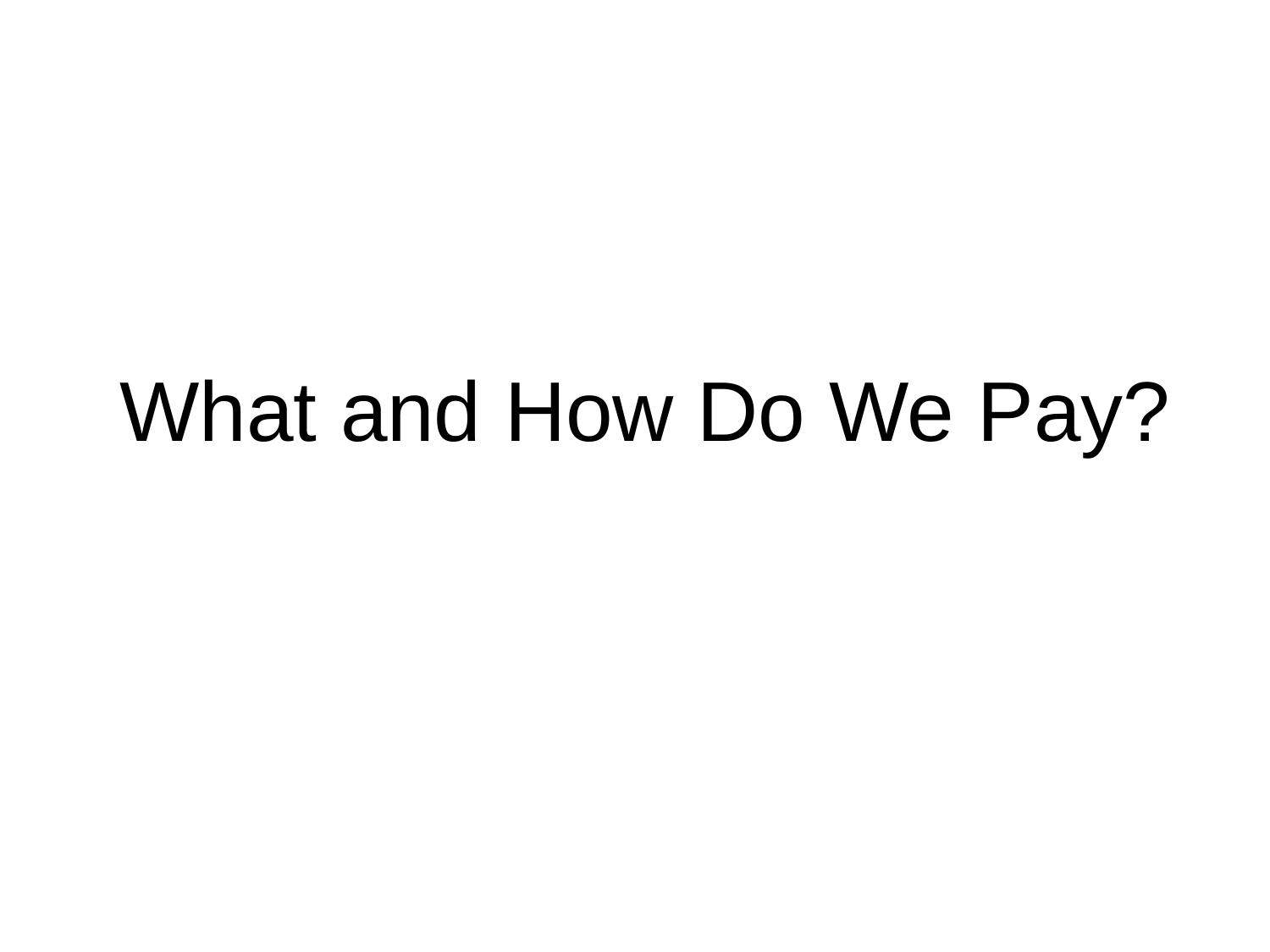

# What and How Do We Pay?